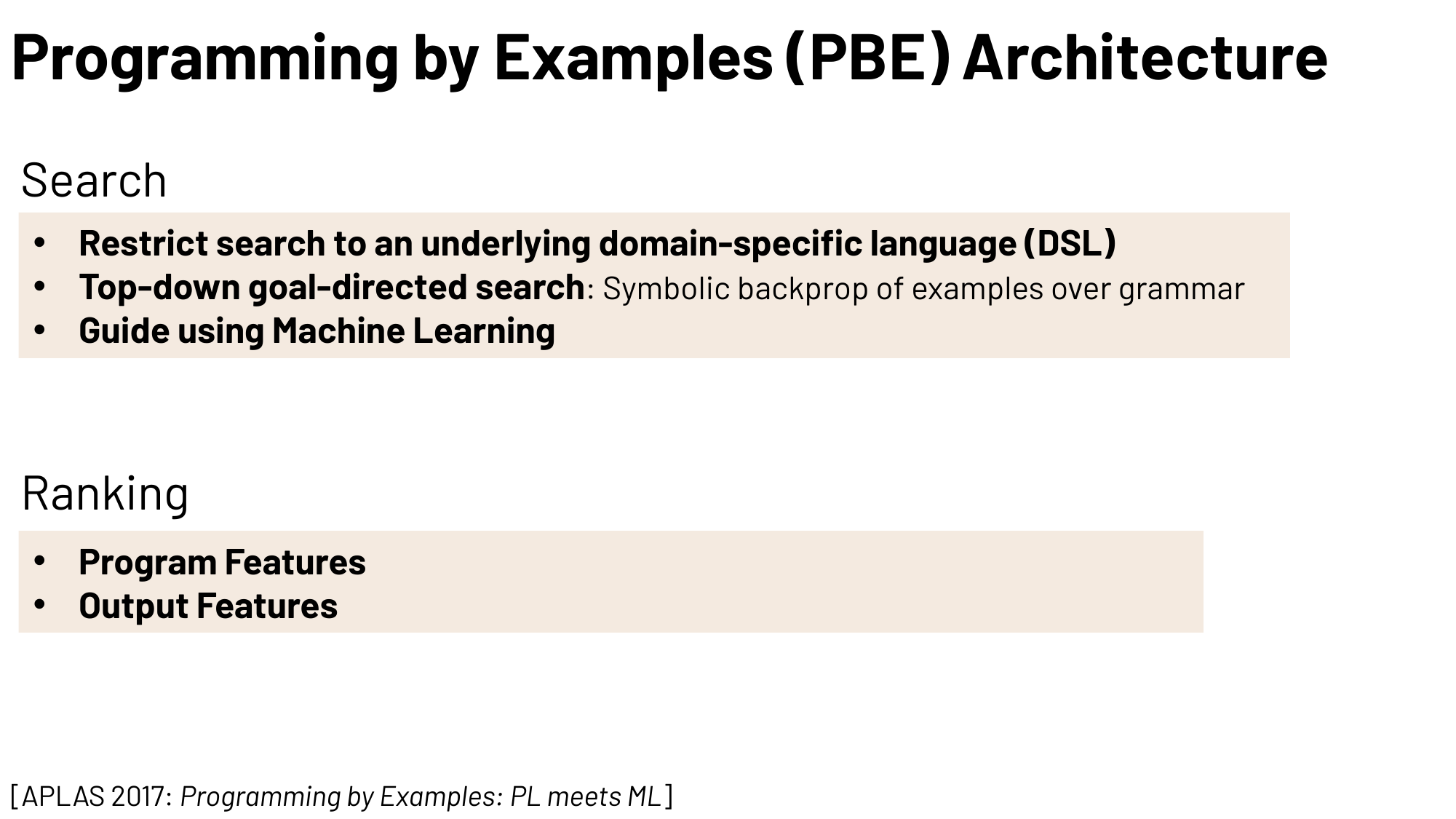

# Programming by Examples (PBE) Architecture
Search
Restrict search to an underlying domain-specific language (DSL)
Top-down goal-directed search: Symbolic backprop of examples over grammar
Guide using Machine Learning
Ranking
Program Features
Output Features
35/18
[APLAS 2017: Programming by Examples: PL meets ML]